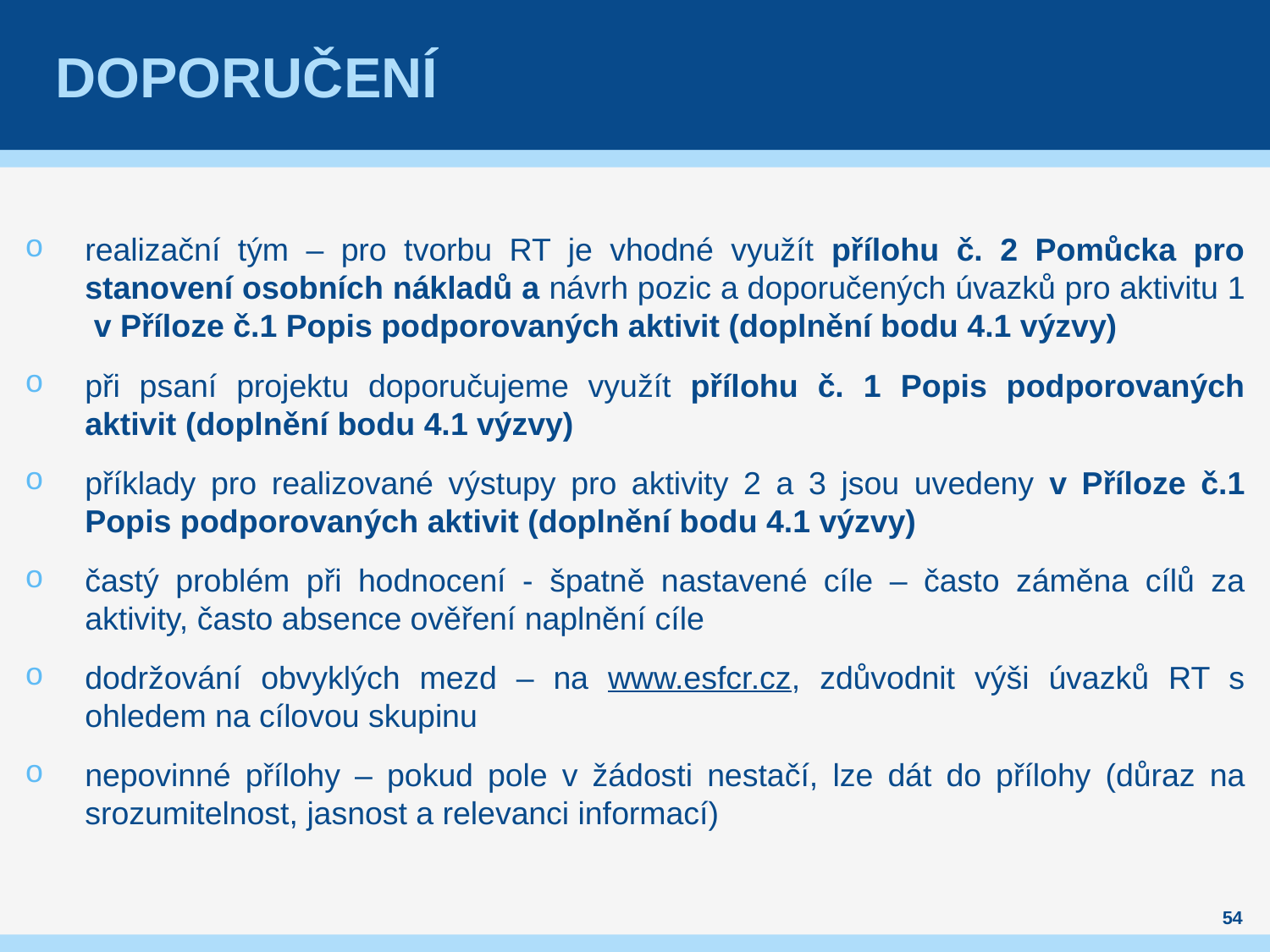

# DOPORUČENÍ

realizační tým – pro tvorbu RT je vhodné využít přílohu č. 2 Pomůcka pro stanovení osobních nákladů a návrh pozic a doporučených úvazků pro aktivitu 1  v Příloze č.1 Popis podporovaných aktivit (doplnění bodu 4.1 výzvy)
při psaní projektu doporučujeme využít přílohu č. 1 Popis podporovaných aktivit (doplnění bodu 4.1 výzvy)
příklady pro realizované výstupy pro aktivity 2 a 3 jsou uvedeny v Příloze č.1 Popis podporovaných aktivit (doplnění bodu 4.1 výzvy)
častý problém při hodnocení - špatně nastavené cíle – často záměna cílů za aktivity, často absence ověření naplnění cíle
dodržování obvyklých mezd – na www.esfcr.cz, zdůvodnit výši úvazků RT s ohledem na cílovou skupinu
nepovinné přílohy – pokud pole v žádosti nestačí, lze dát do přílohy (důraz na srozumitelnost, jasnost a relevanci informací)
54